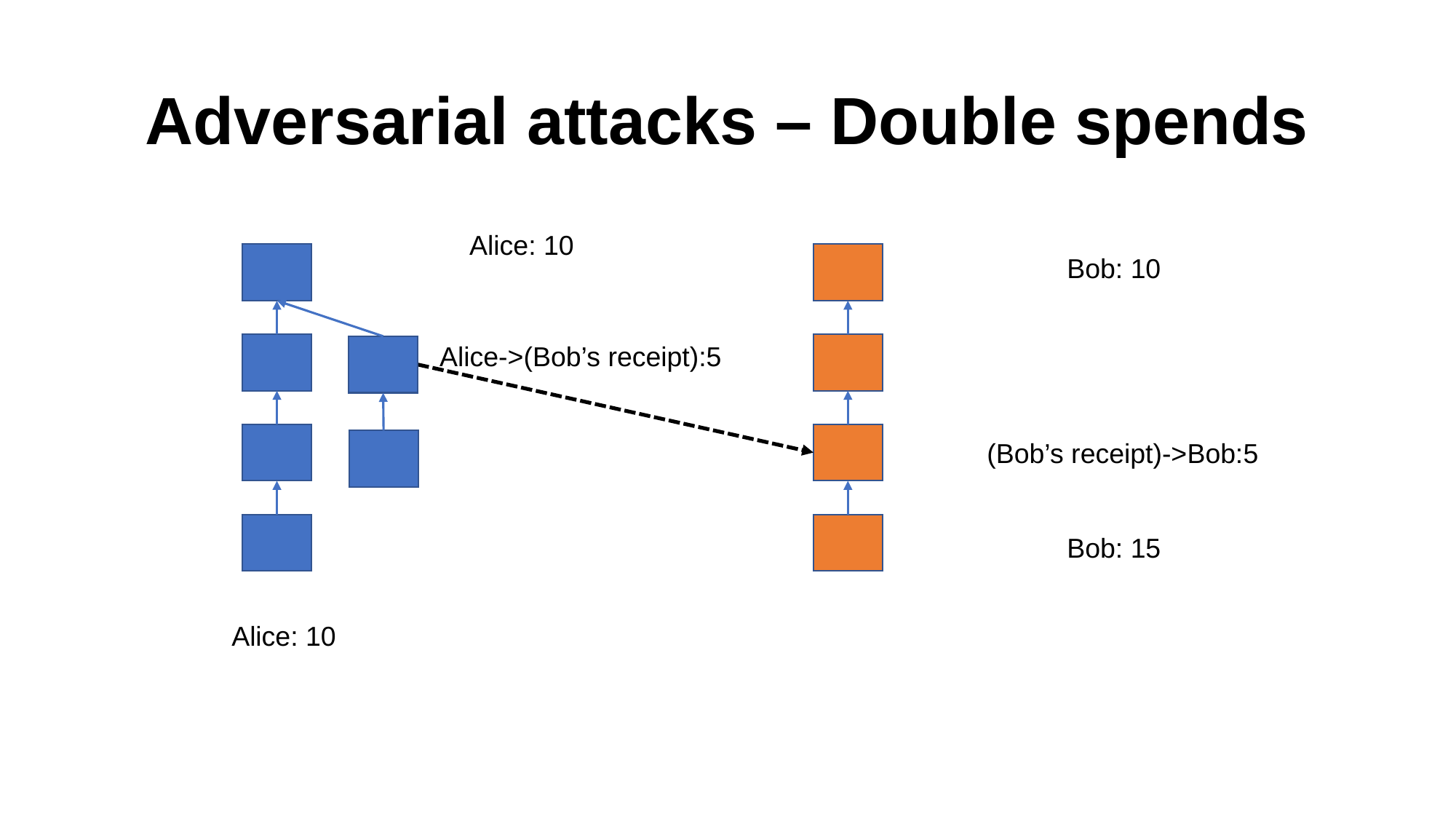

# Adversarial attacks – Double spends
Alice: 10

Bob: 10

Alice->(Bob’s receipt):5

(Bob’s receipt)->Bob:5

Bob: 15
Alice: 10